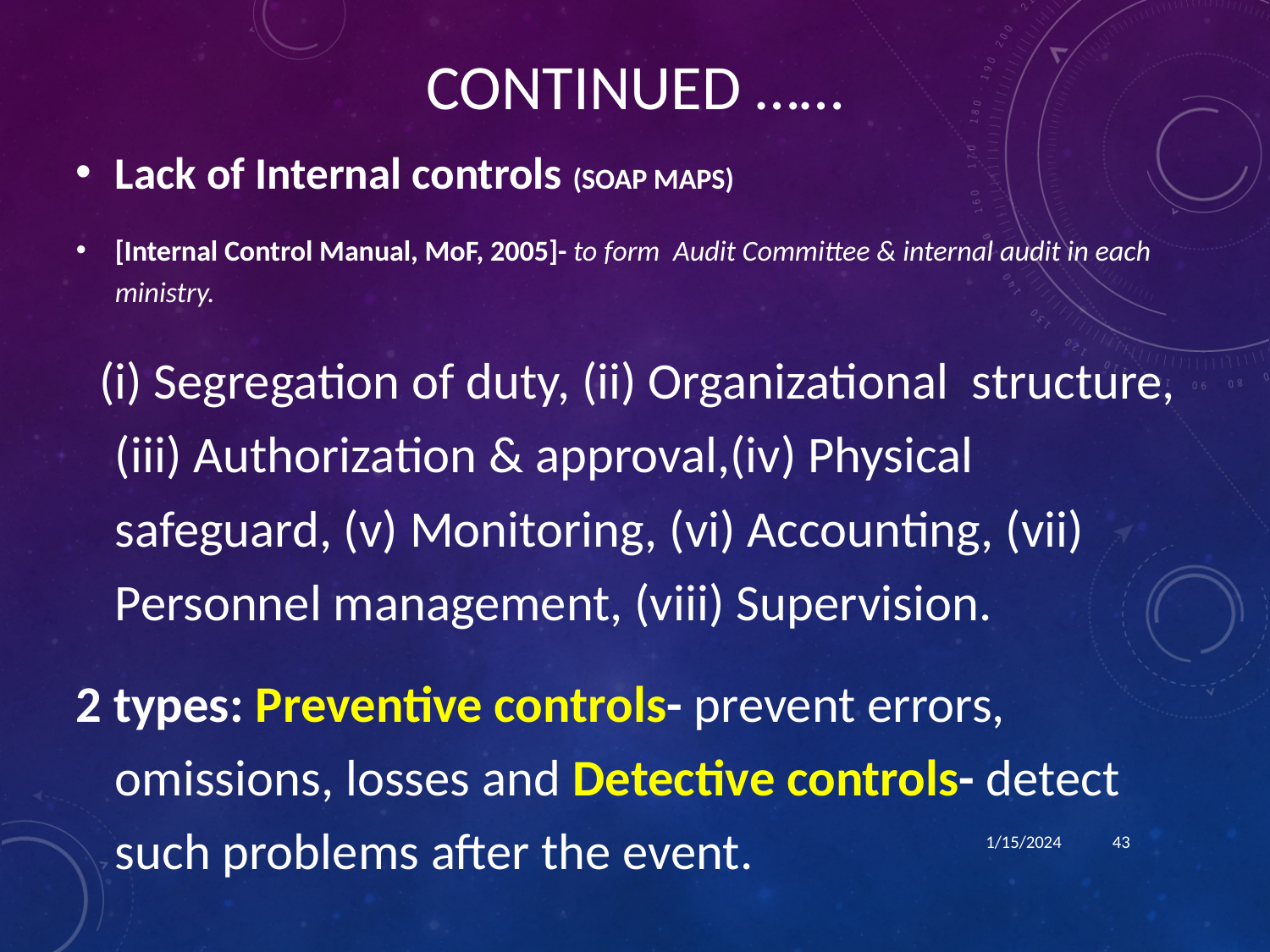

# Continued ……
Lack of Internal controls (SOAP MAPS)
[Internal Control Manual, MoF, 2005]- to form  Audit Committee & internal audit in each ministry.
  (i) Segregation of duty, (ii) Organizational  structure, (iii) Authorization & approval,(iv) Physical safeguard, (v) Monitoring, (vi) Accounting, (vii) Personnel management, (viii) Supervision.
2 types: Preventive controls- prevent errors, omissions, losses and Detective controls- detect such problems after the event.
1/15/2024
43